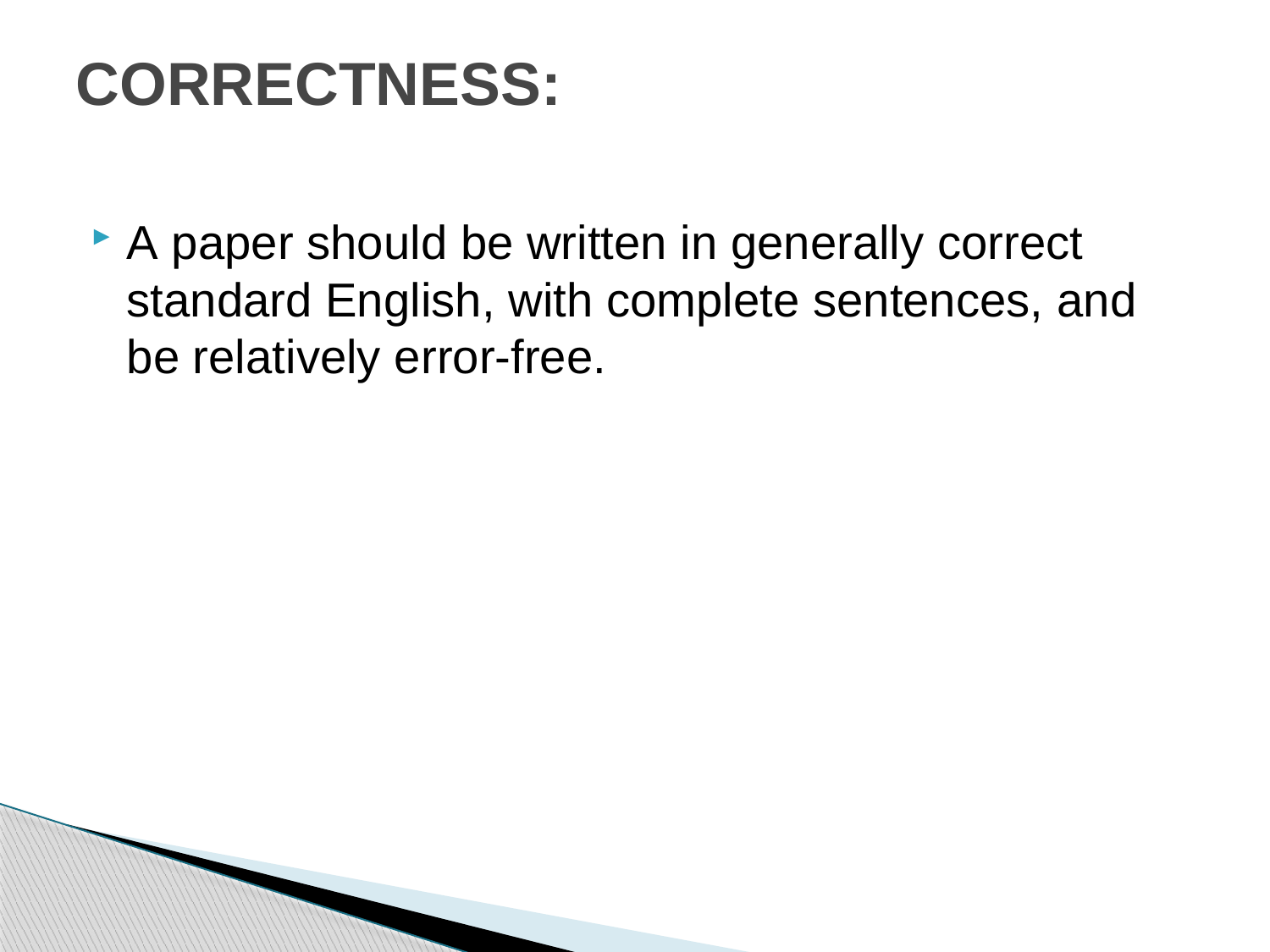

# CORRECTNESS:
A paper should be written in generally correct standard English, with complete sentences, and be relatively error-free.